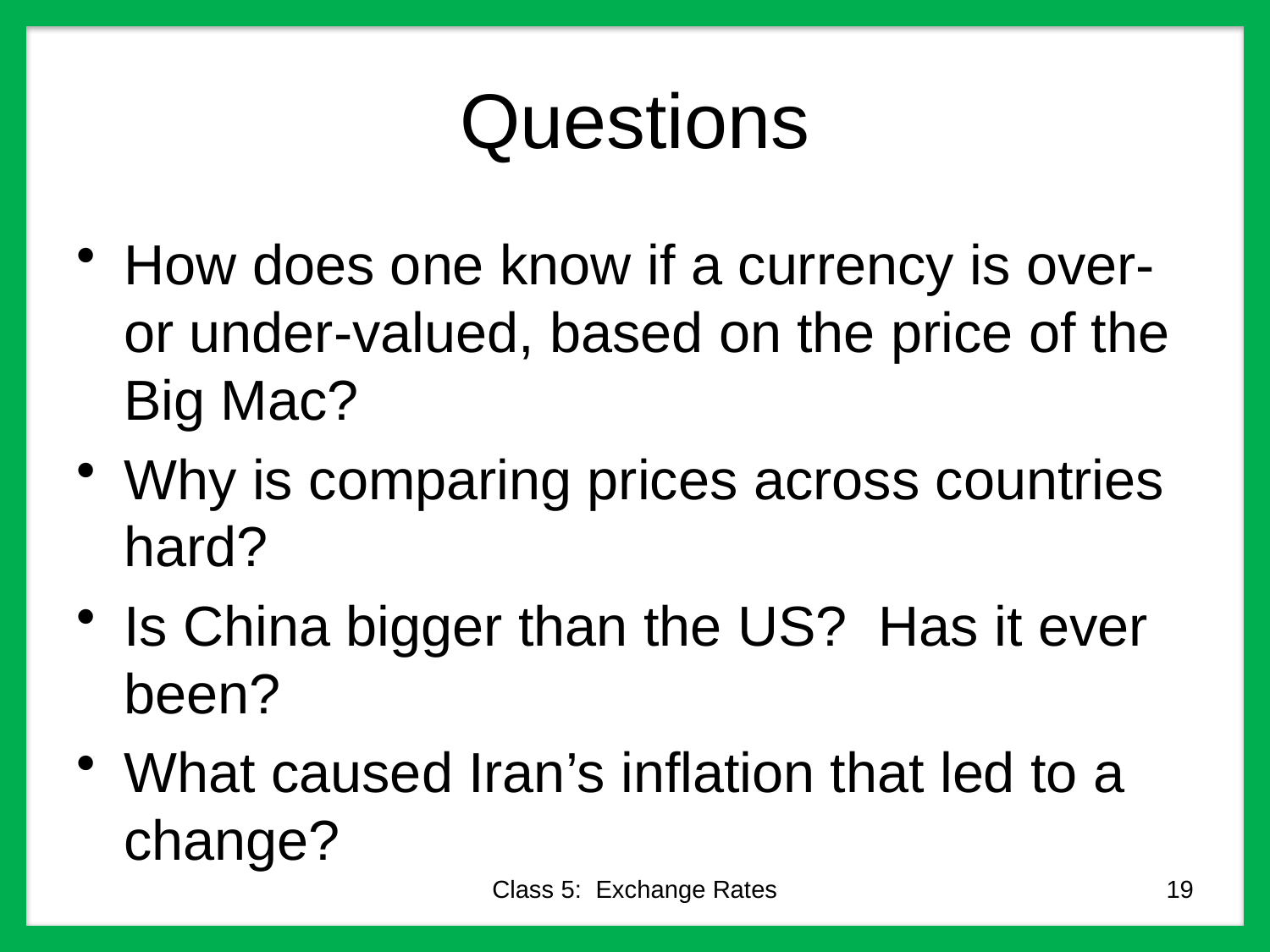

# Questions
How does one know if a currency is over- or under-valued, based on the price of the Big Mac?
Why is comparing prices across countries hard?
Is China bigger than the US?  Has it ever been?
What caused Iran’s inflation that led to a change?
Class 5:  Exchange Rates
19